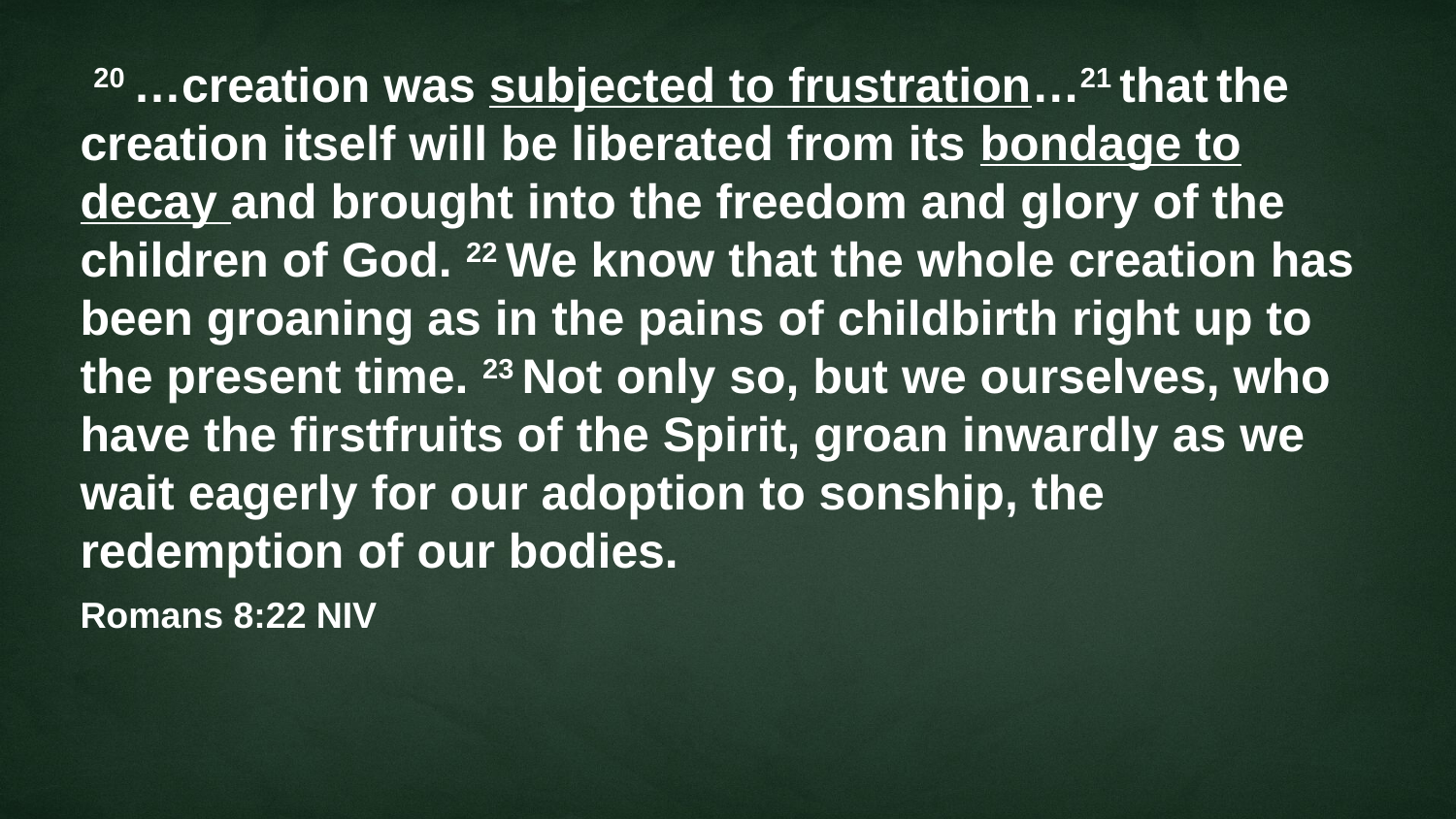

20 …creation was subjected to frustration…21 that the creation itself will be liberated from its bondage to decay and brought into the freedom and glory of the children of God. 22 We know that the whole creation has been groaning as in the pains of childbirth right up to the present time. 23 Not only so, but we ourselves, who have the firstfruits of the Spirit, groan inwardly as we wait eagerly for our adoption to sonship, the redemption of our bodies.
Romans 8:22 NIV